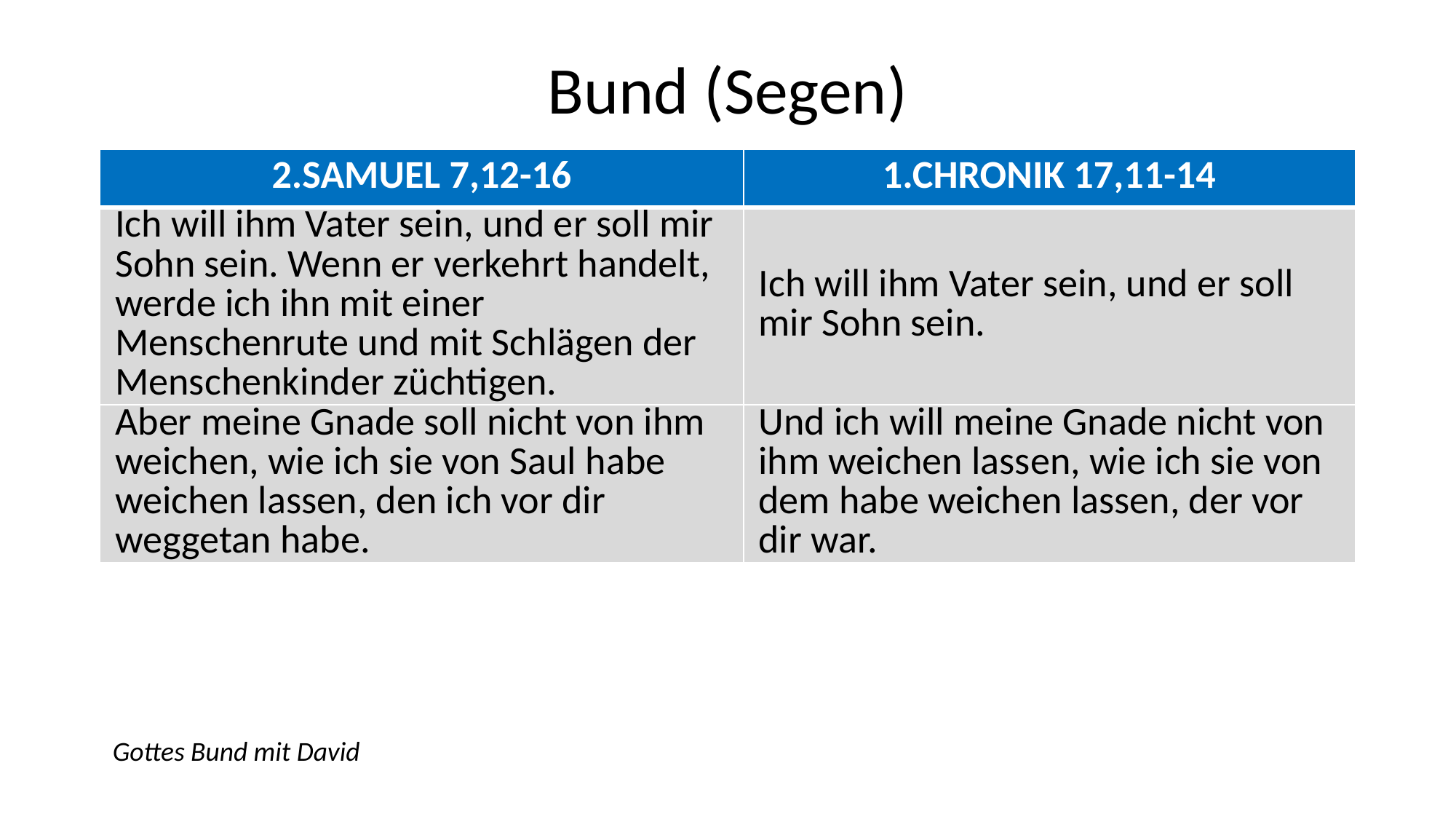

# Bund (Segen)
| 2.SAMUEL 7,12-16 | 1.CHRONIK 17,11-14 |
| --- | --- |
| Ich will ihm Vater sein, und er soll mir Sohn sein. Wenn er verkehrt handelt, werde ich ihn mit einer Menschenrute und mit Schlägen der Menschenkinder züchtigen. | Ich will ihm Vater sein, und er soll mir Sohn sein. |
| Aber meine Gnade soll nicht von ihm weichen, wie ich sie von Saul habe weichen lassen, den ich vor dir weggetan habe. | Und ich will meine Gnade nicht von ihm weichen lassen, wie ich sie von dem habe weichen lassen, der vor dir war. |
Gottes Bund mit David